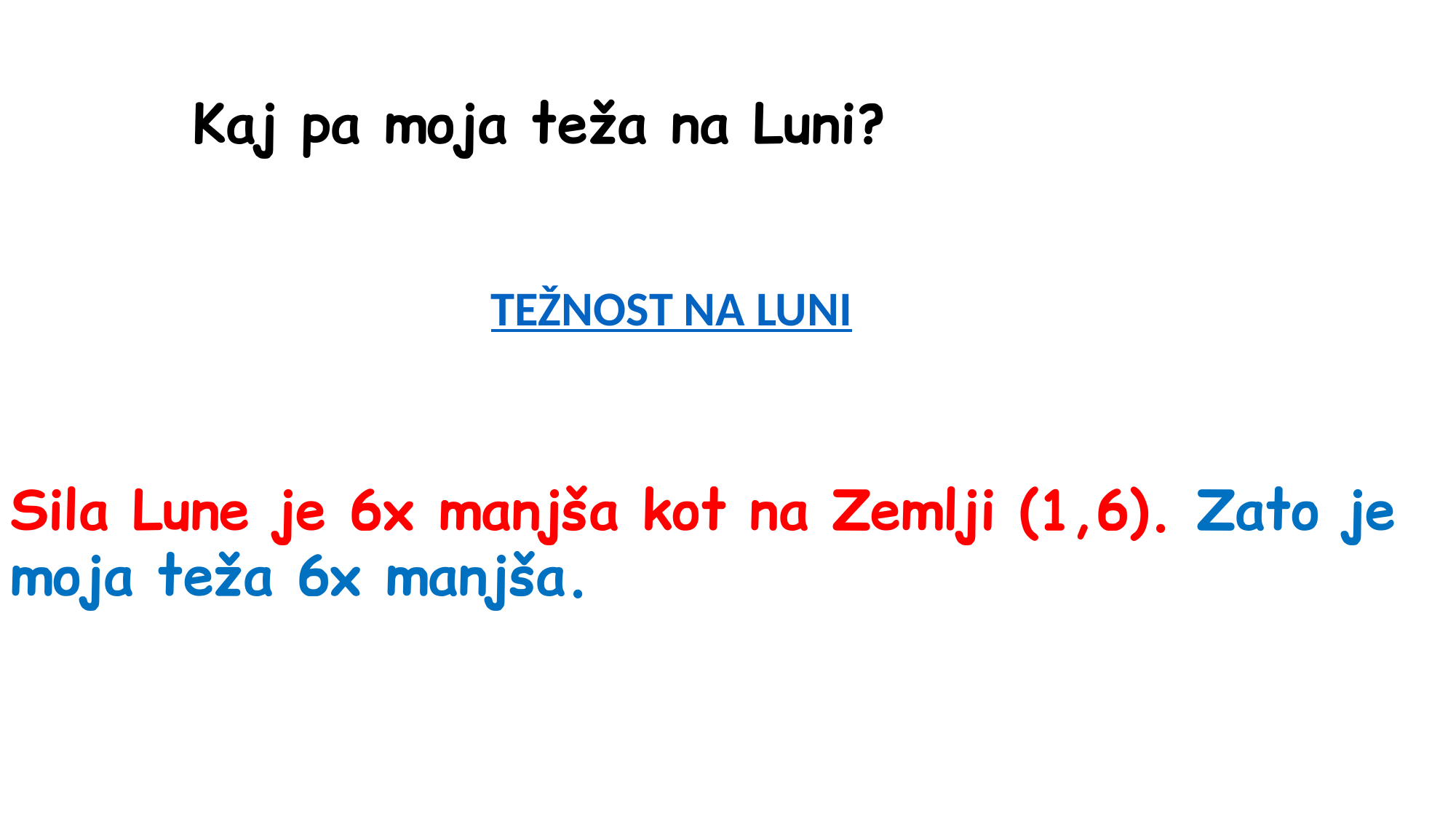

Kaj pa moja teža na Luni?

TEŽNOST NA LUNI
Sila Lune je 6x manjša kot na Zemlji (1,6). Zato je moja teža 6x manjša.